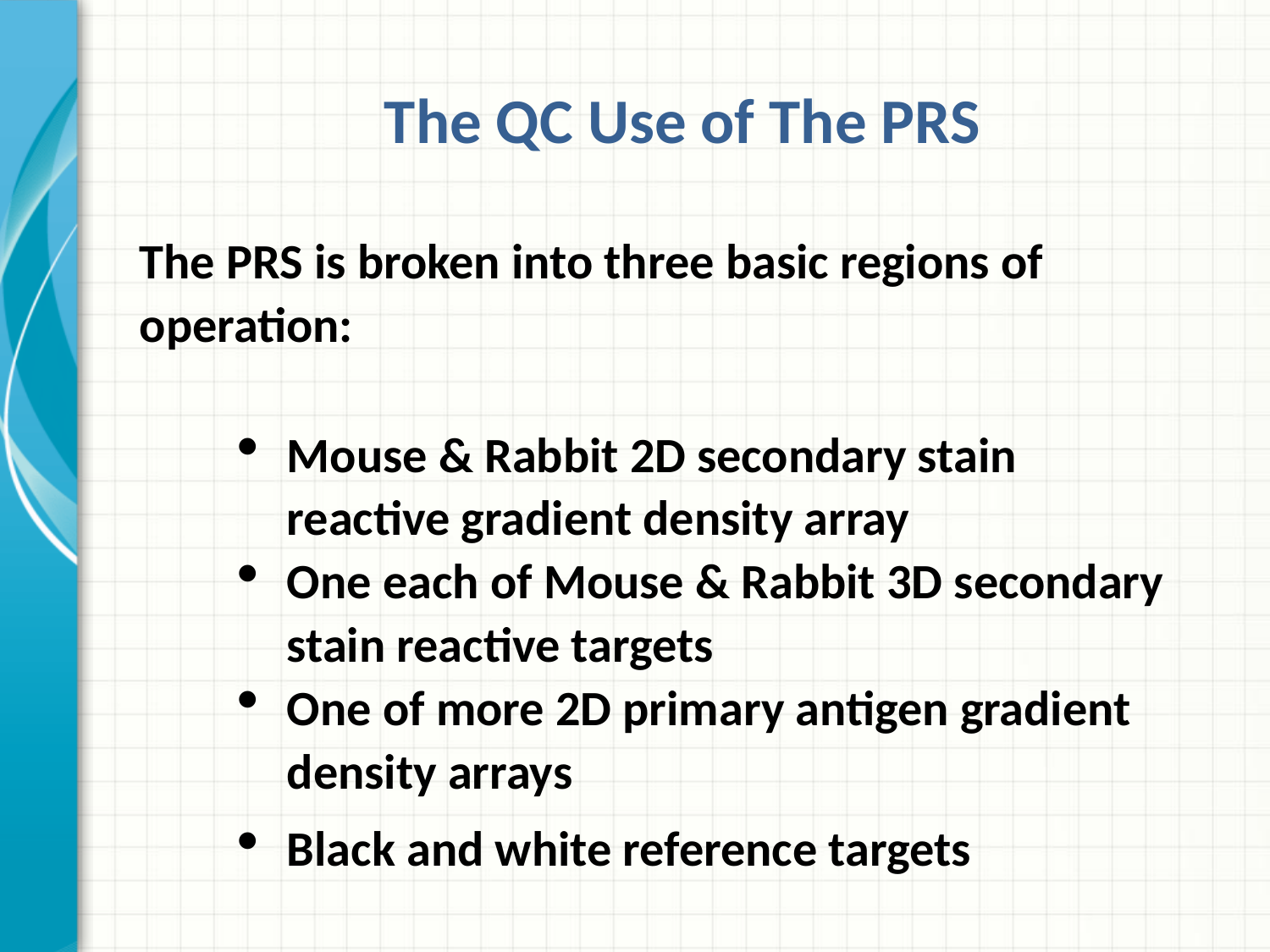

The QC Use of The PRS
The PRS is broken into three basic regions of operation:
Mouse & Rabbit 2D secondary stain reactive gradient density array
One each of Mouse & Rabbit 3D secondary stain reactive targets
One of more 2D primary antigen gradient density arrays
Black and white reference targets